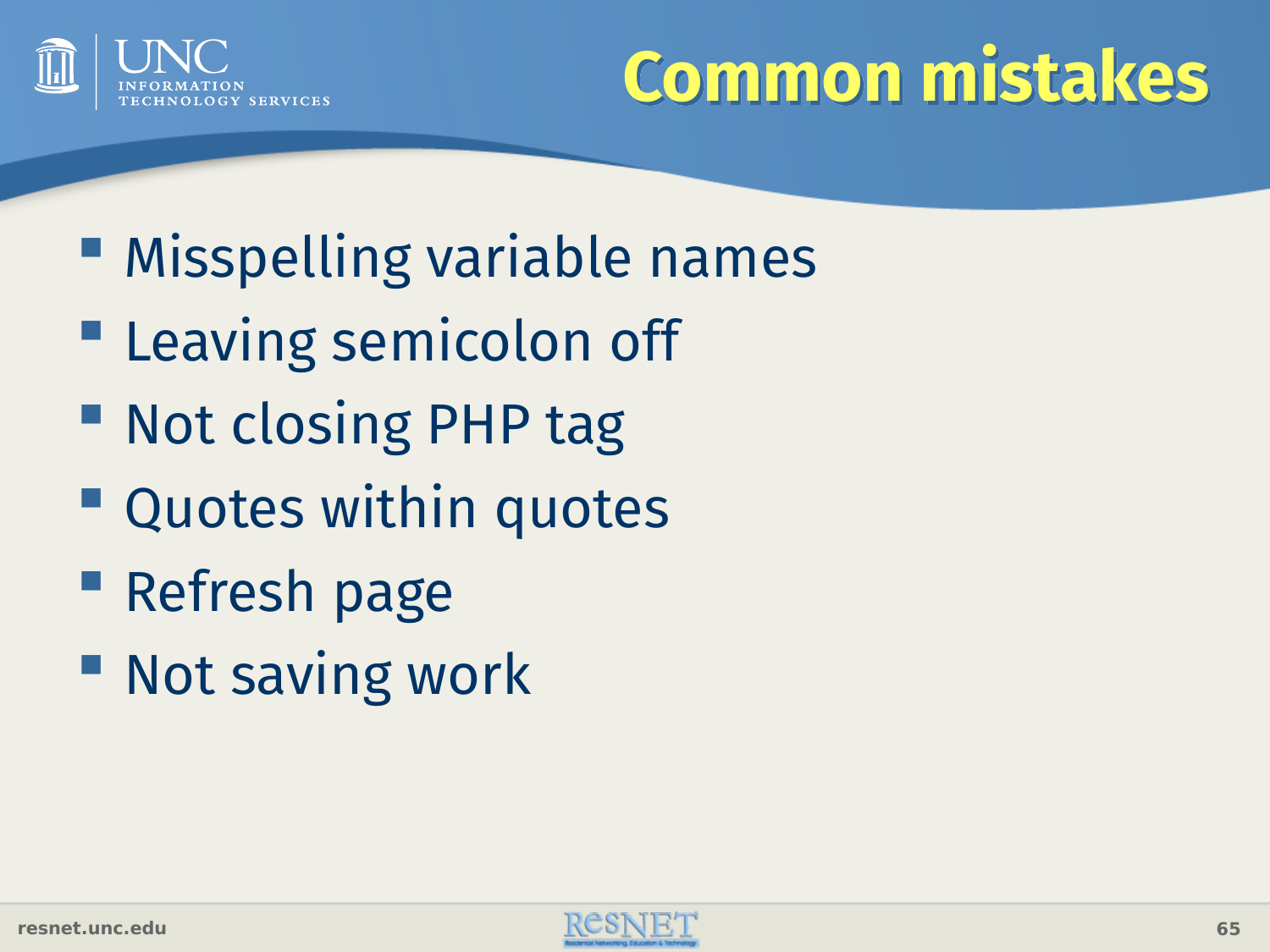

# Common mistakes
Misspelling variable names
Leaving semicolon off
Not closing PHP tag
Quotes within quotes
Refresh page
Not saving work